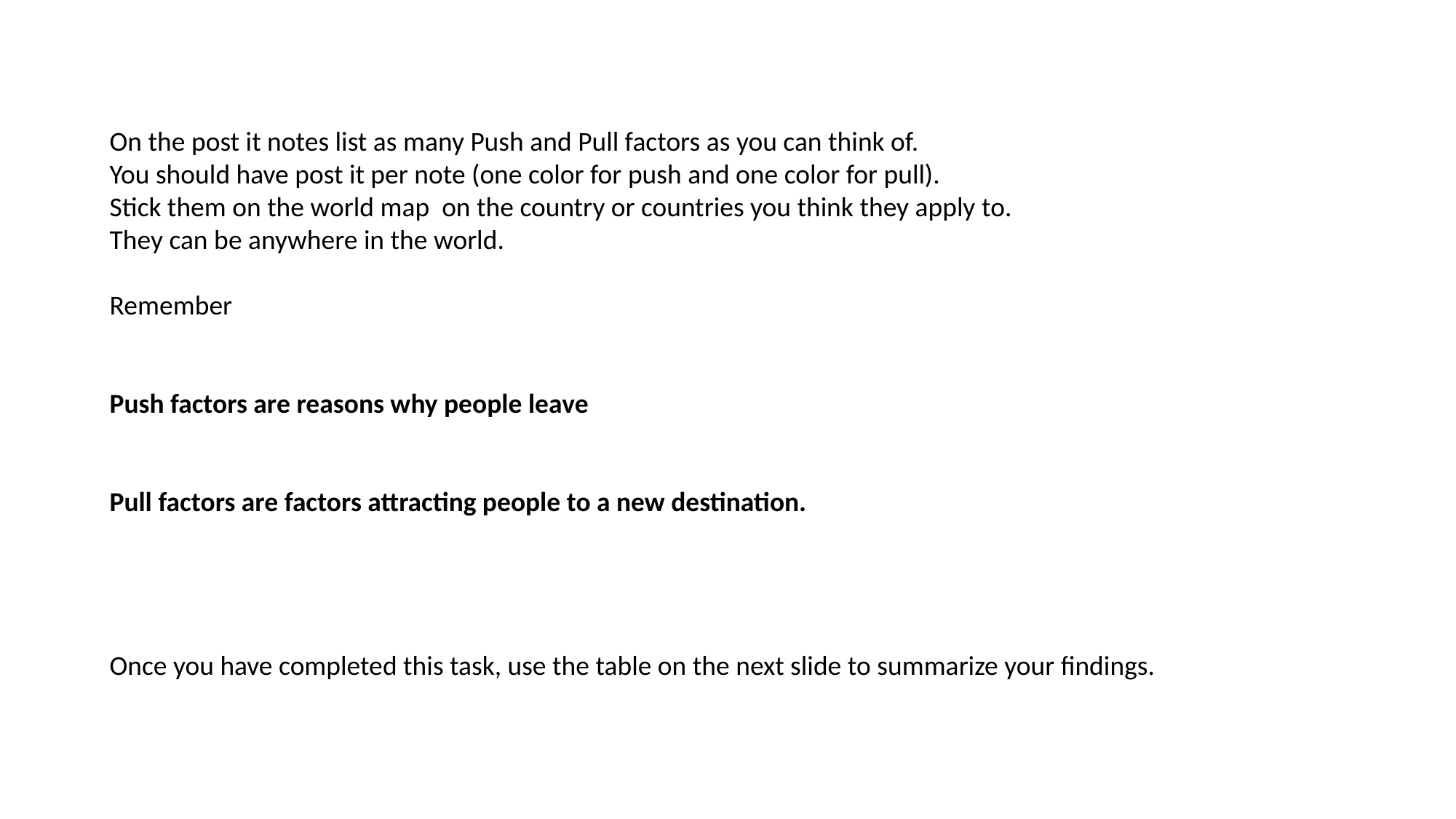

On the post it notes list as many Push and Pull factors as you can think of.
You should have post it per note (one color for push and one color for pull).
Stick them on the world map  on the country or countries you think they apply to.
They can be anywhere in the world.

Remember

Push factors are reasons why people leave

Pull factors are factors attracting people to a new destination.

Once you have completed this task, use the table on the next slide to summarize your findings.